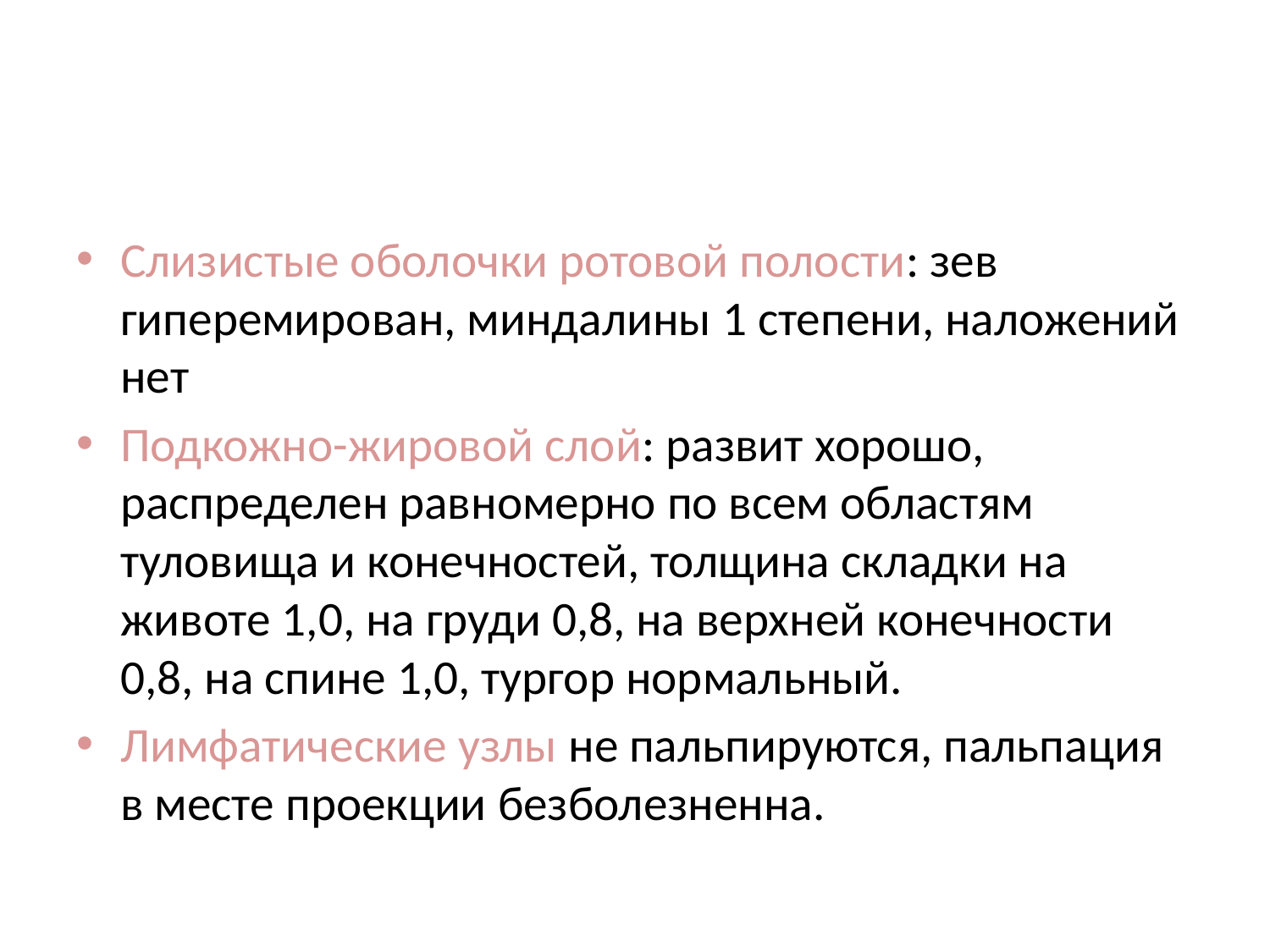

#
Слизистые оболочки ротовой полости: зев гиперемирован, миндалины 1 степени, наложений нет
Подкожно-жировой слой: развит хорошо, распределен равномерно по всем областям туловища и конечностей, толщина складки на животе 1,0, на груди 0,8, на верхней конечности 0,8, на спине 1,0, тургор нормальный.
Лимфатические узлы не пальпируются, пальпация в месте проекции безболезненна.